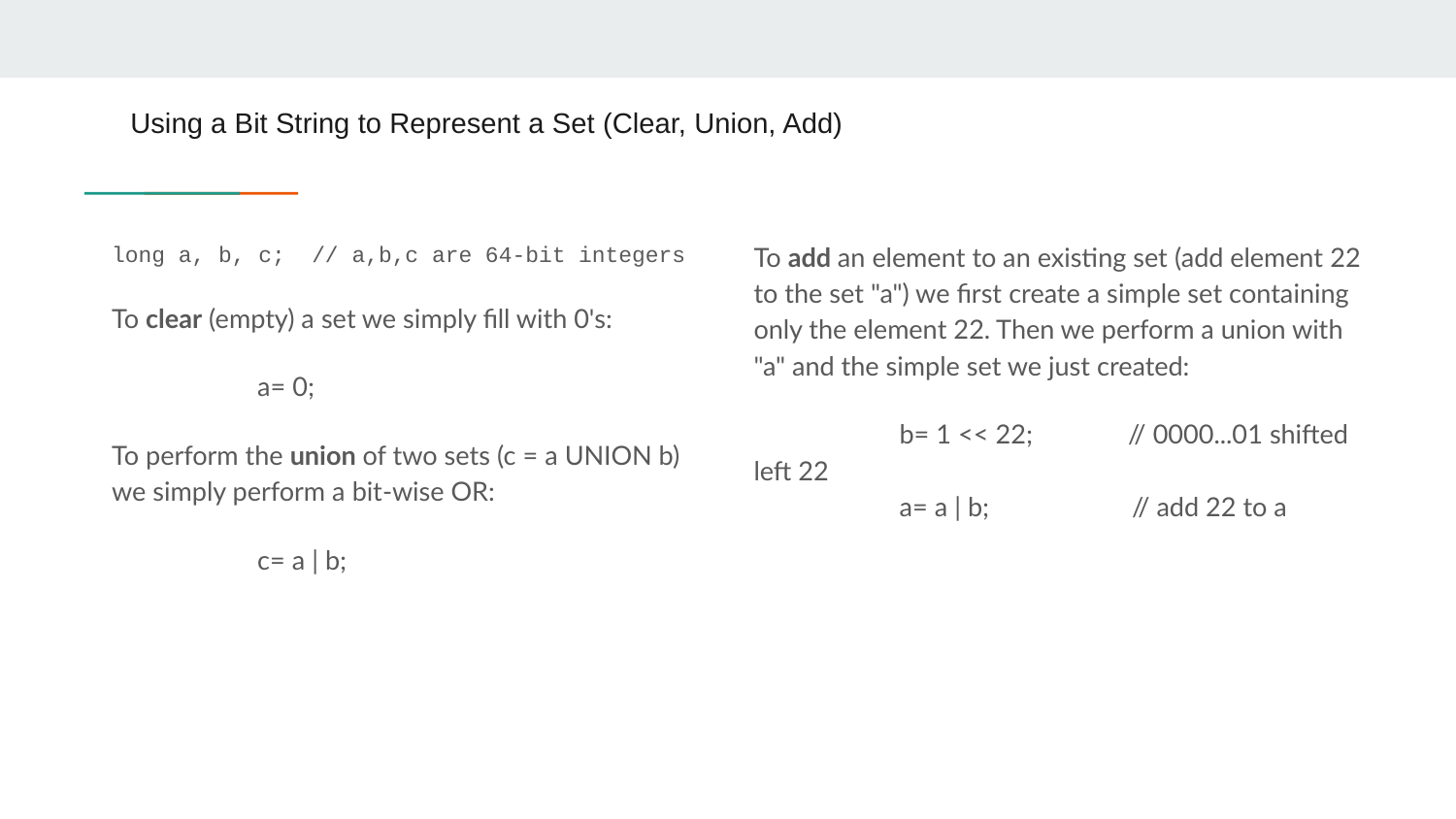

# Using a Bit String to Represent a Set (Clear, Union, Add)
long a, b, c;  // a,b,c are 64-bit integers

To clear (empty) a set we simply fill with 0's:
	a= 0;
To perform the union of two sets (c = a UNION b) we simply perform a bit-wise OR:
	c= a | b;

To add an element to an existing set (add element 22 to the set "a") we first create a simple set containing only the element 22. Then we perform a union with "a" and the simple set we just created:
	b= 1 << 22;              // 0000...01 shifted left 22
	a= a | b;                     // add 22 to a